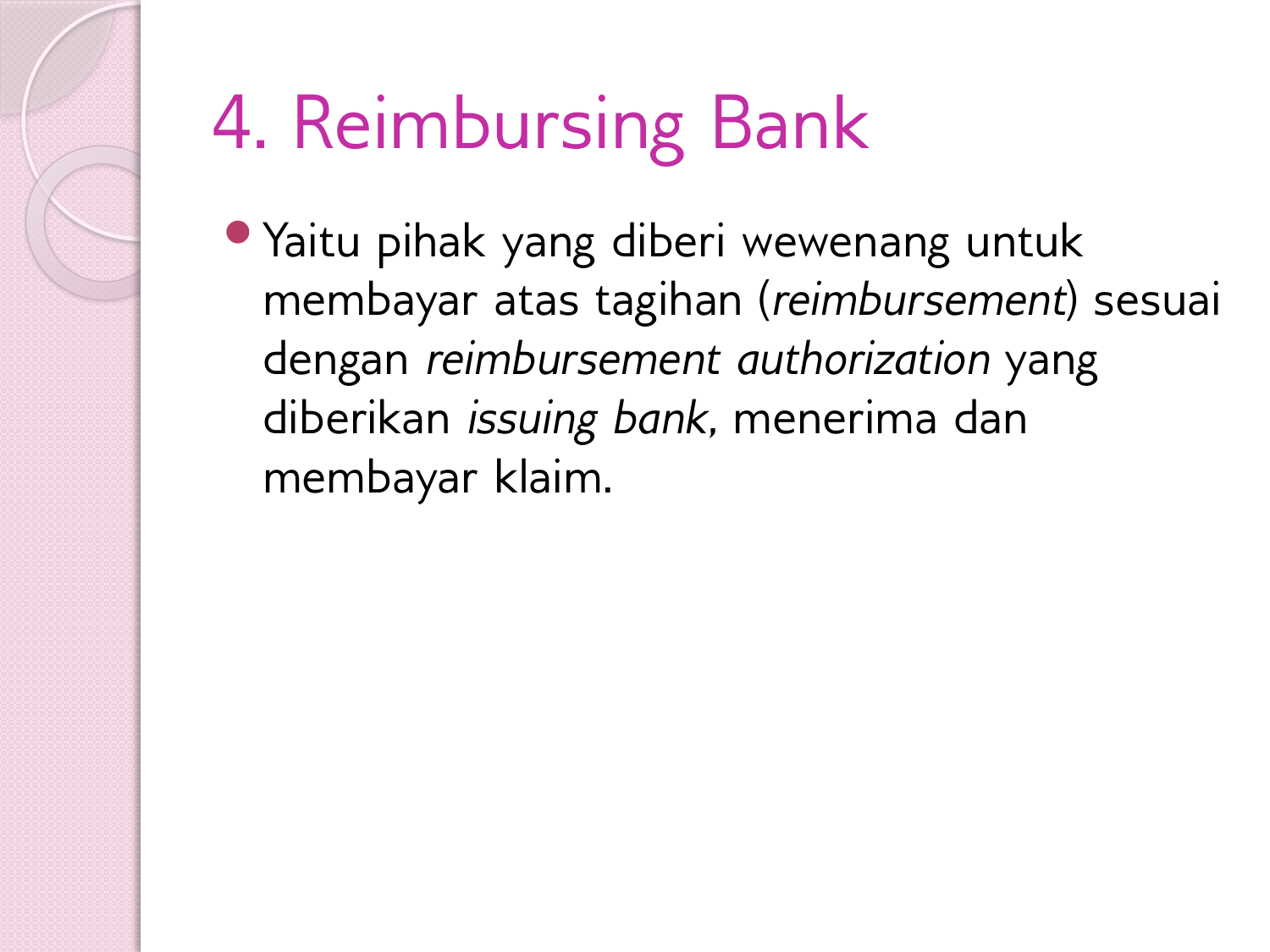

# 4. Reimbursing Bank
Yaitu pihak yang diberi wewenang untuk membayar atas tagihan (reimbursement) sesuai dengan reimbursement authorization yang diberikan issuing bank, menerima dan membayar klaim.